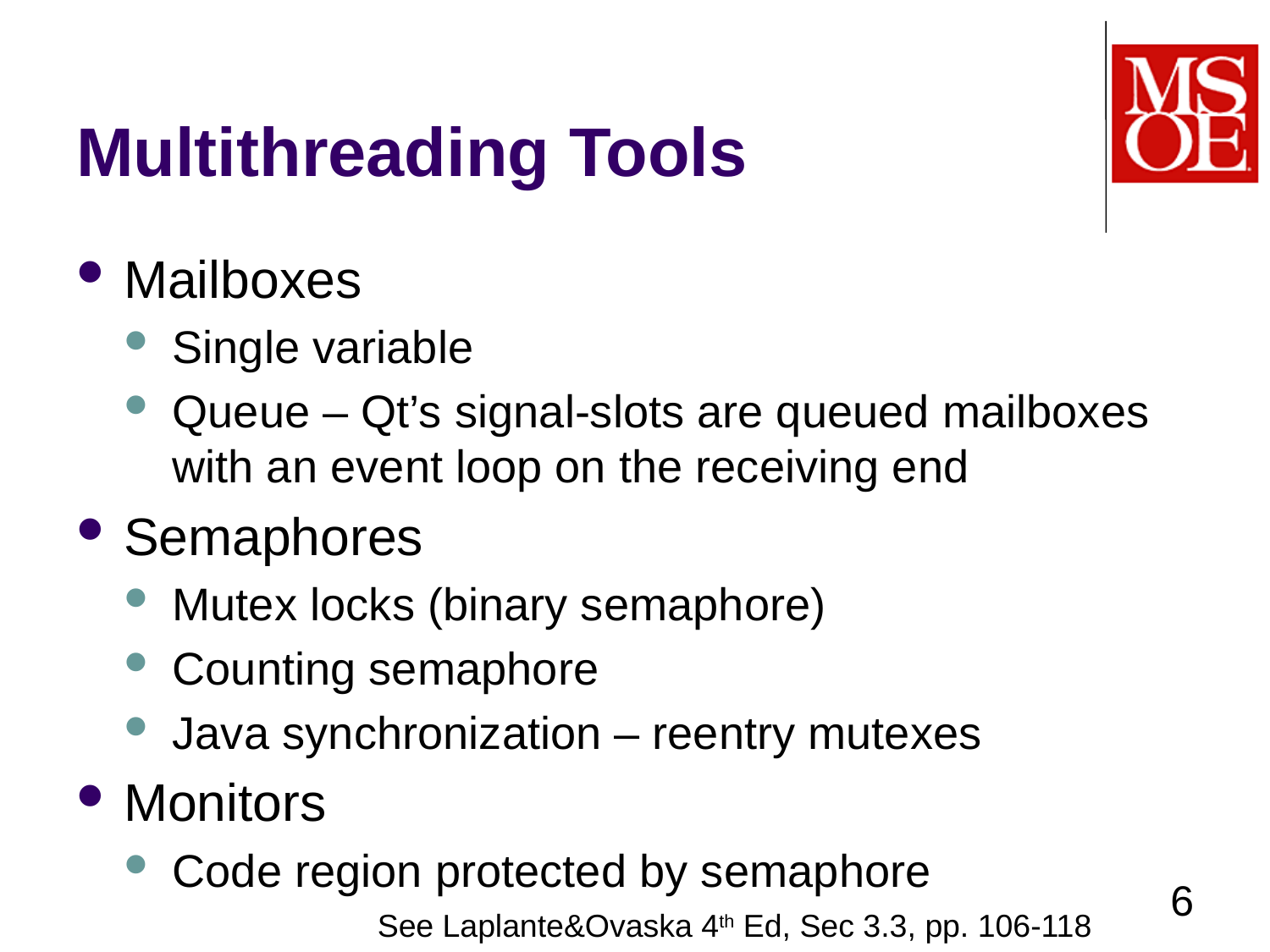

# Multithreading Tools
Mailboxes
Single variable
Queue – Qt’s signal-slots are queued mailboxes with an event loop on the receiving end
Semaphores
Mutex locks (binary semaphore)
Counting semaphore
Java synchronization – reentry mutexes
Monitors
Code region protected by semaphore

6
See Laplante&Ovaska 4th Ed, Sec 3.3, pp. 106-118